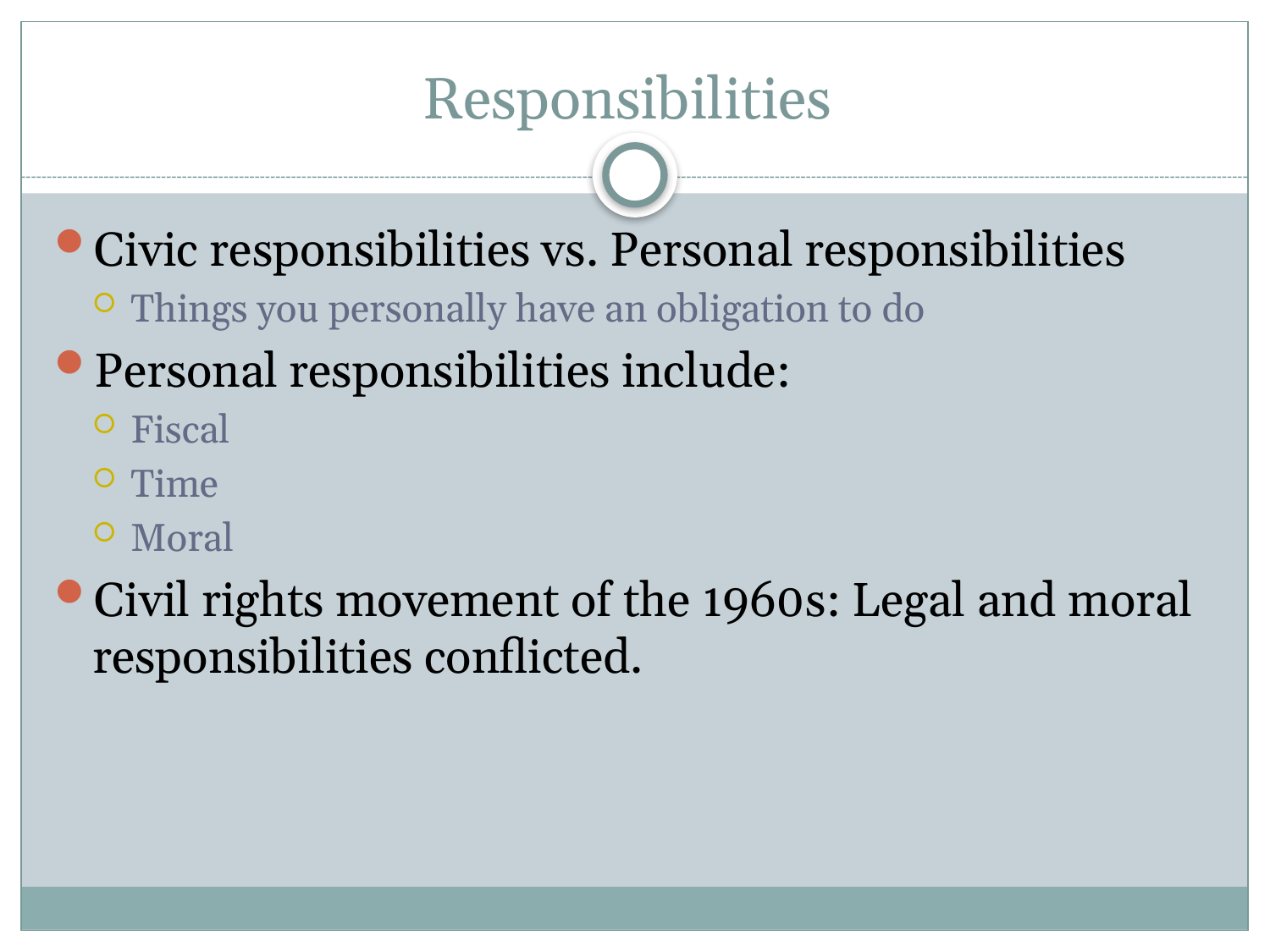

# Responsibilities
Civic responsibilities vs. Personal responsibilities
Things you personally have an obligation to do
Personal responsibilities include:
Fiscal
Time
Moral
Civil rights movement of the 1960s: Legal and moral responsibilities conflicted.